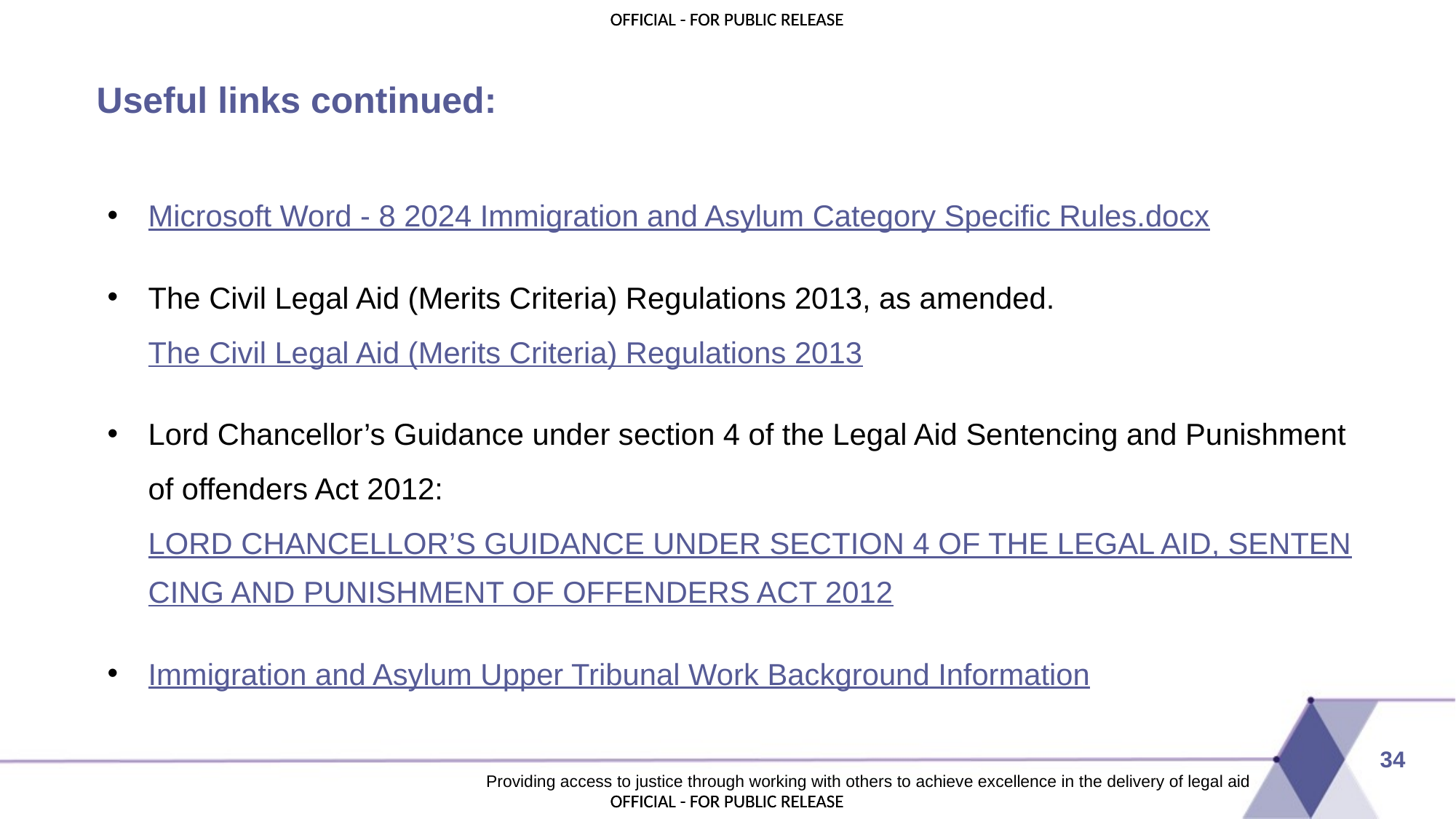

# Useful links continued:
Microsoft Word - 8 2024 Immigration and Asylum Category Specific Rules.docx
The Civil Legal Aid (Merits Criteria) Regulations 2013, as amended. The Civil Legal Aid (Merits Criteria) Regulations 2013
Lord Chancellor’s Guidance under section 4 of the Legal Aid Sentencing and Punishment of offenders Act 2012: LORD CHANCELLOR’S GUIDANCE UNDER SECTION 4 OF THE LEGAL AID, SENTENCING AND PUNISHMENT OF OFFENDERS ACT 2012
Immigration and Asylum Upper Tribunal Work Background Information
34
Providing access to justice through working with others to achieve excellence in the delivery of legal aid